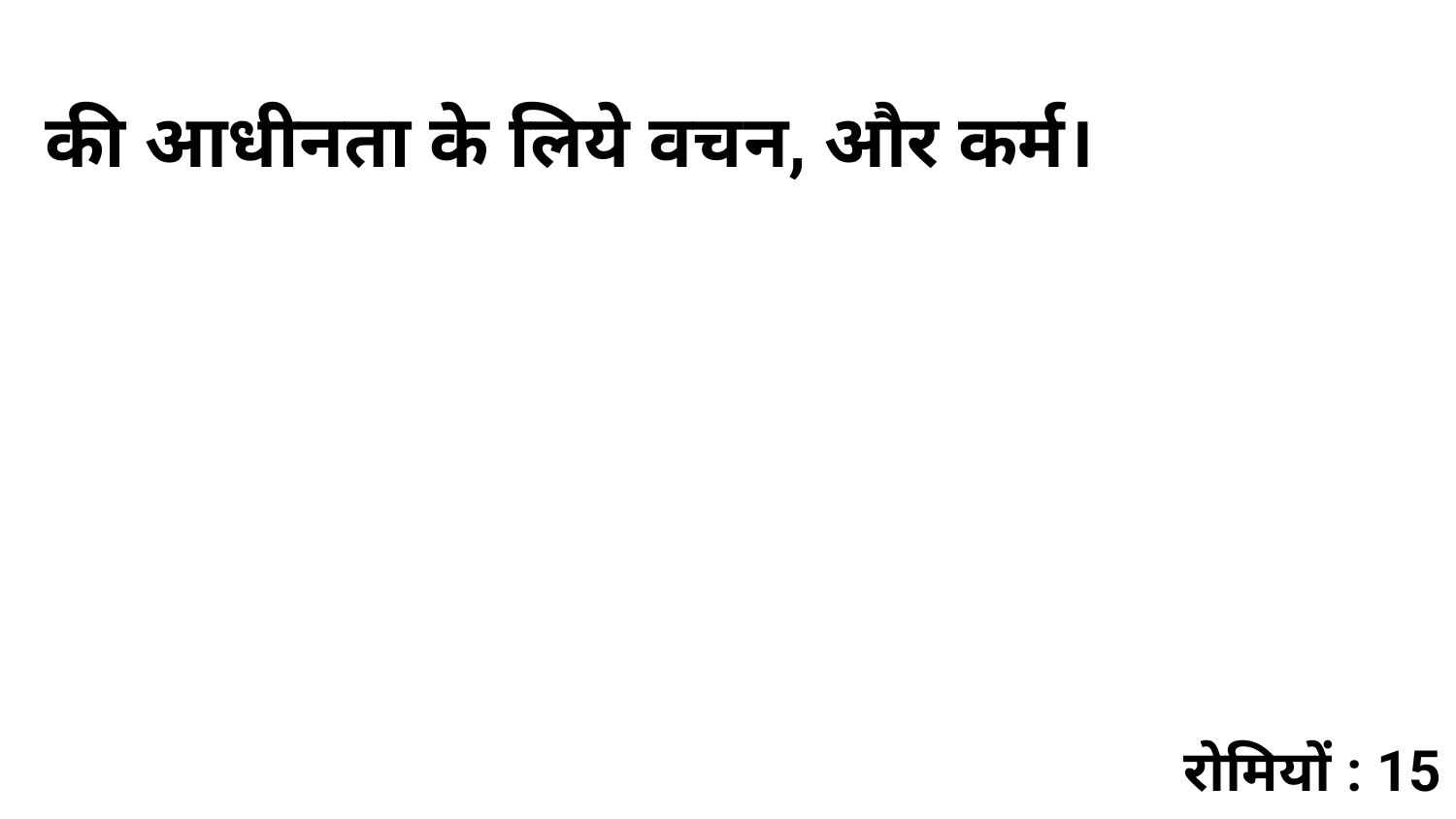

की आधीनता के लिये वचन, और कर्म।
रोमियों : 15